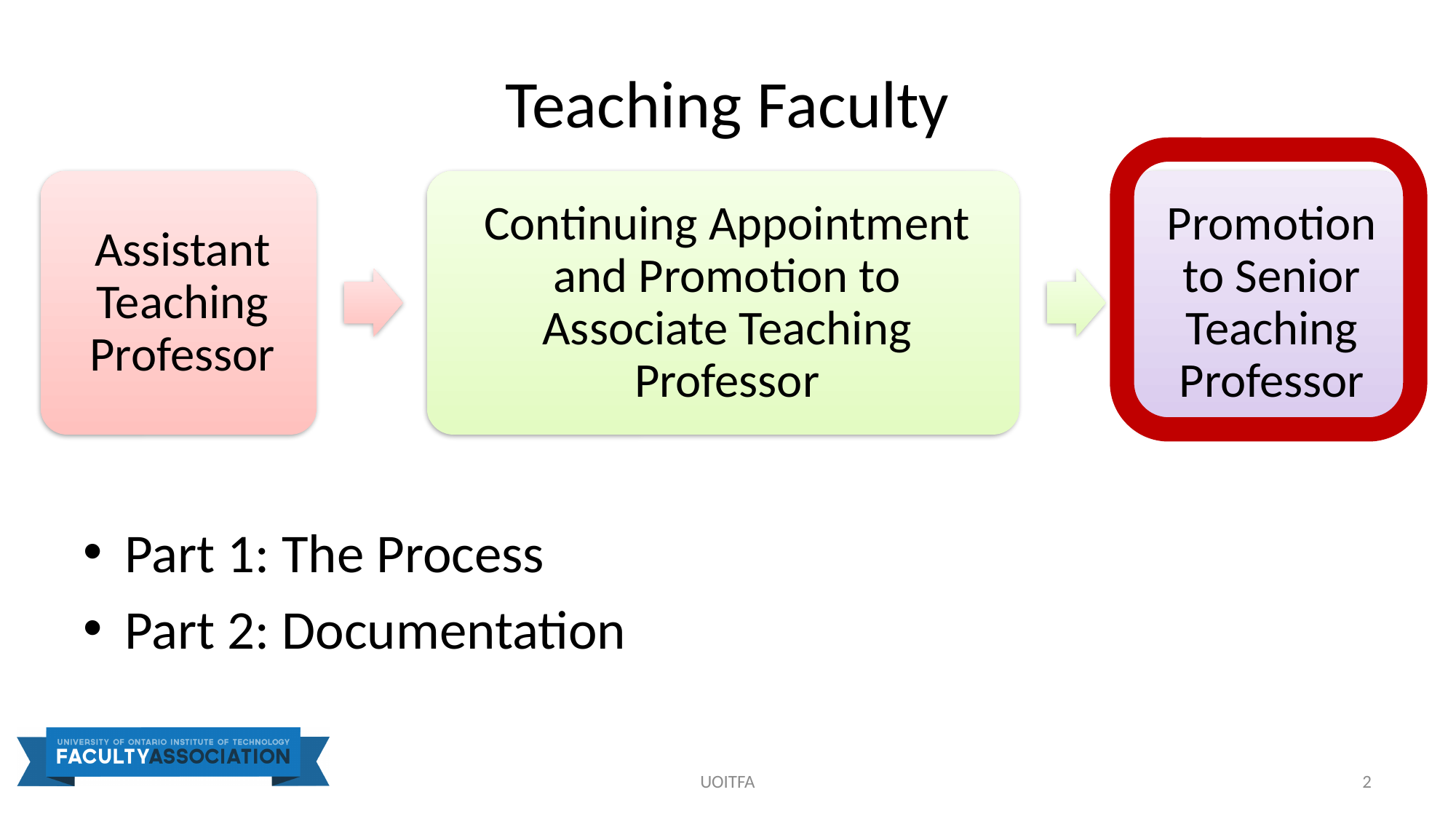

# Teaching Faculty

Assistant Teaching Professor

Continuing Appointment and Promotion to Associate Teaching Professor

Promotion to Senior Teaching Professor
Part 1: The Process
Part 2: Documentation
UOITFA
2